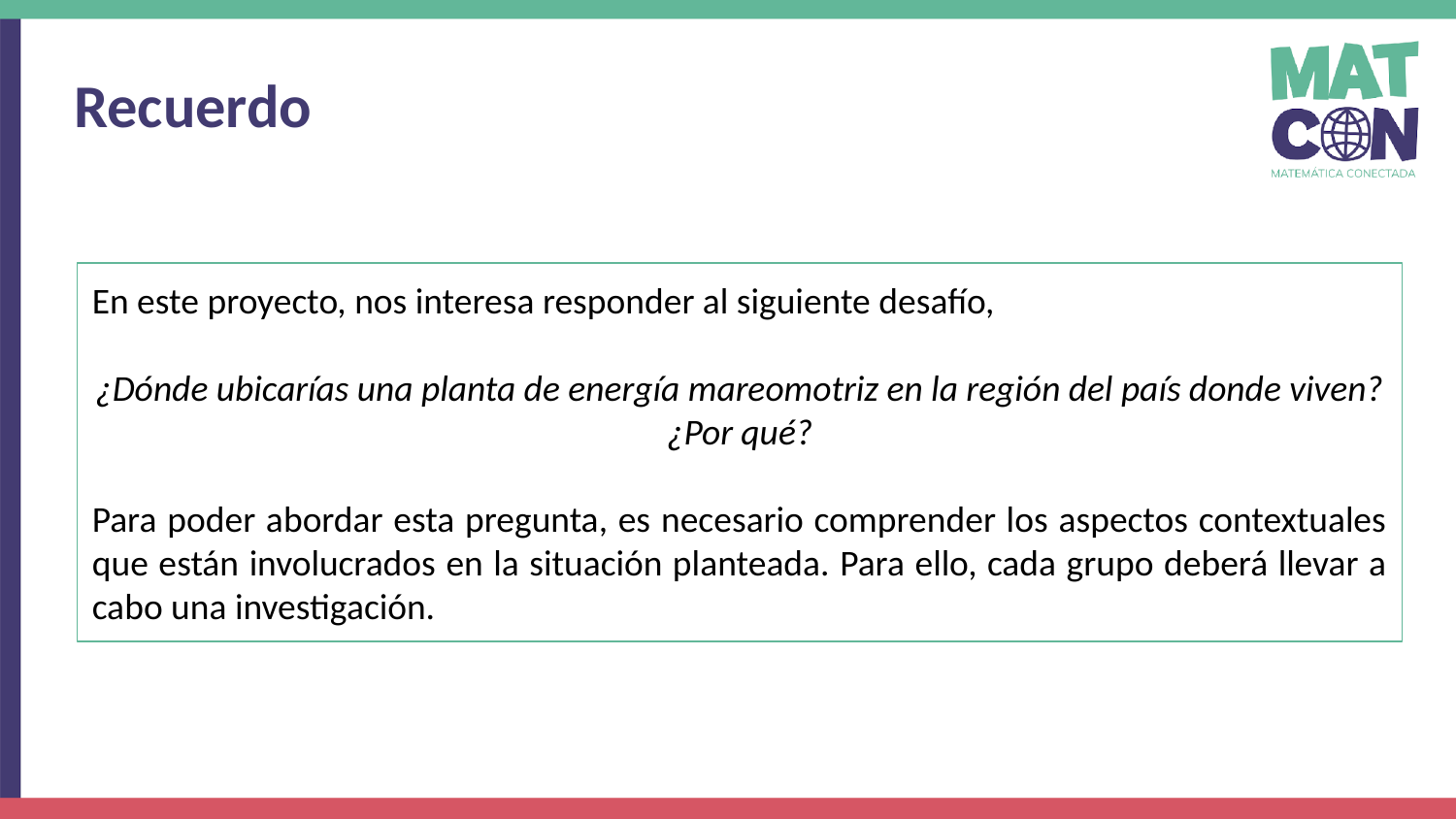

Recuerdo
En este proyecto, nos interesa responder al siguiente desafío,

¿Dónde ubicarías una planta de energía mareomotriz en la región del país donde viven?
¿Por qué?

Para poder abordar esta pregunta, es necesario comprender los aspectos contextuales que están involucrados en la situación planteada. Para ello, cada grupo deberá llevar a cabo una investigación.